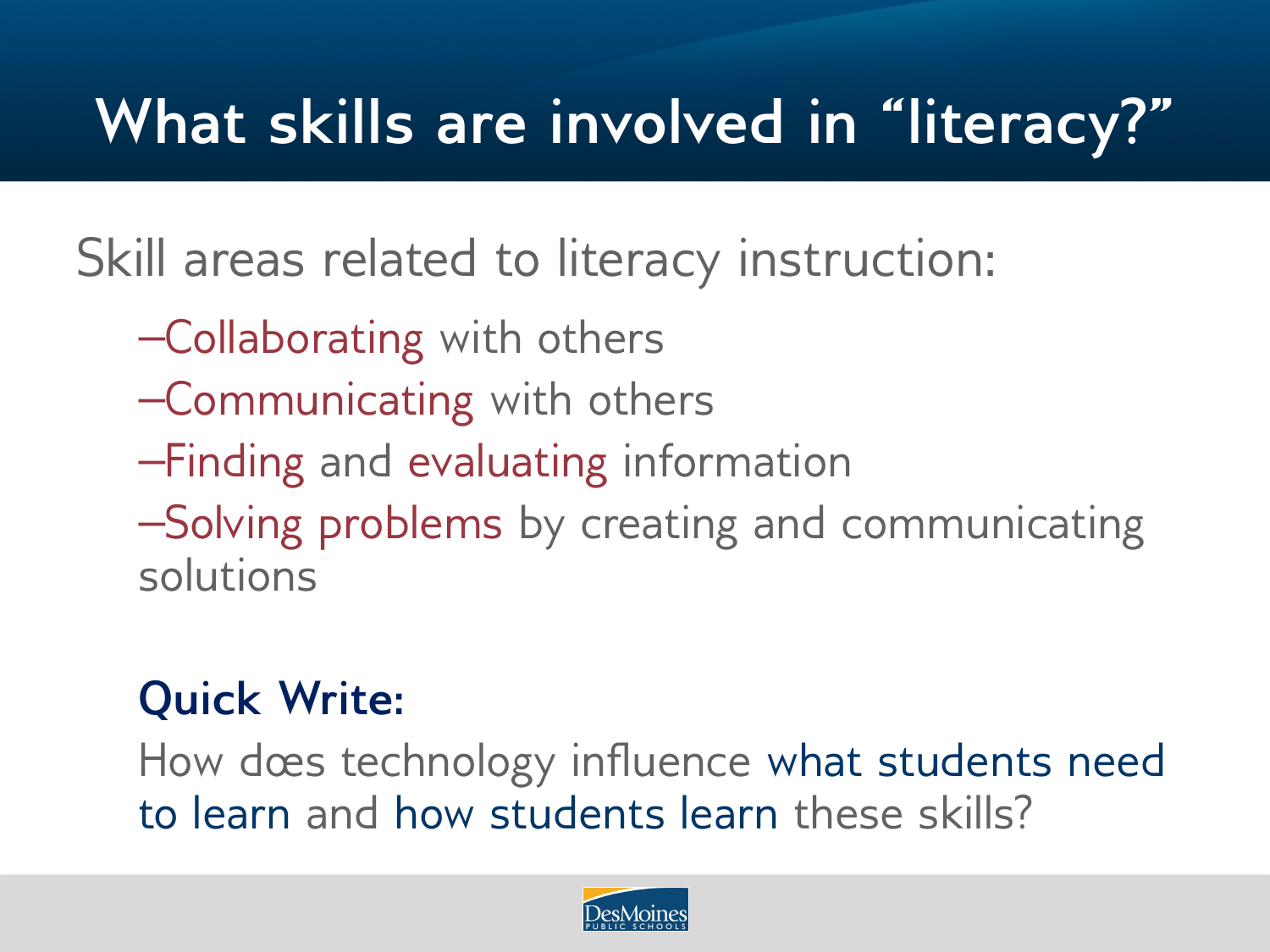

# What skills are involved in “literacy?”
Skill areas related to literacy instruction:
Collaborating with others
Communicating with others
Finding and evaluating information
Solving problems by creating and communicating solutions

Quick Write:
How does technology influence what students need to learn and how students learn these skills?